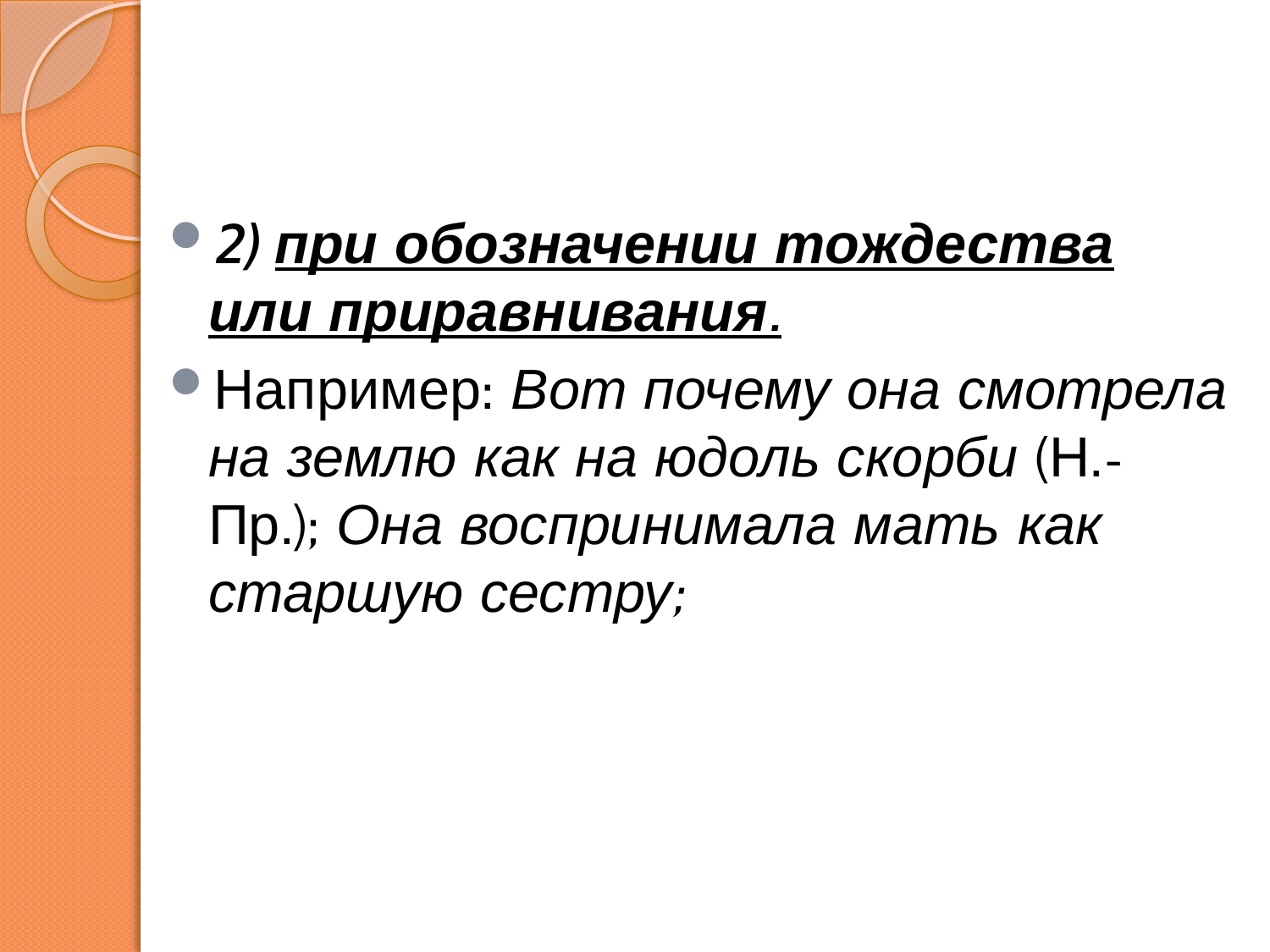

#
2) при обозначении тождества или приравнивания.
Например: Вот почему она смотрела на землю как на юдоль скорби (Н.-Пр.); Она воспринимала мать как старшую сестру;